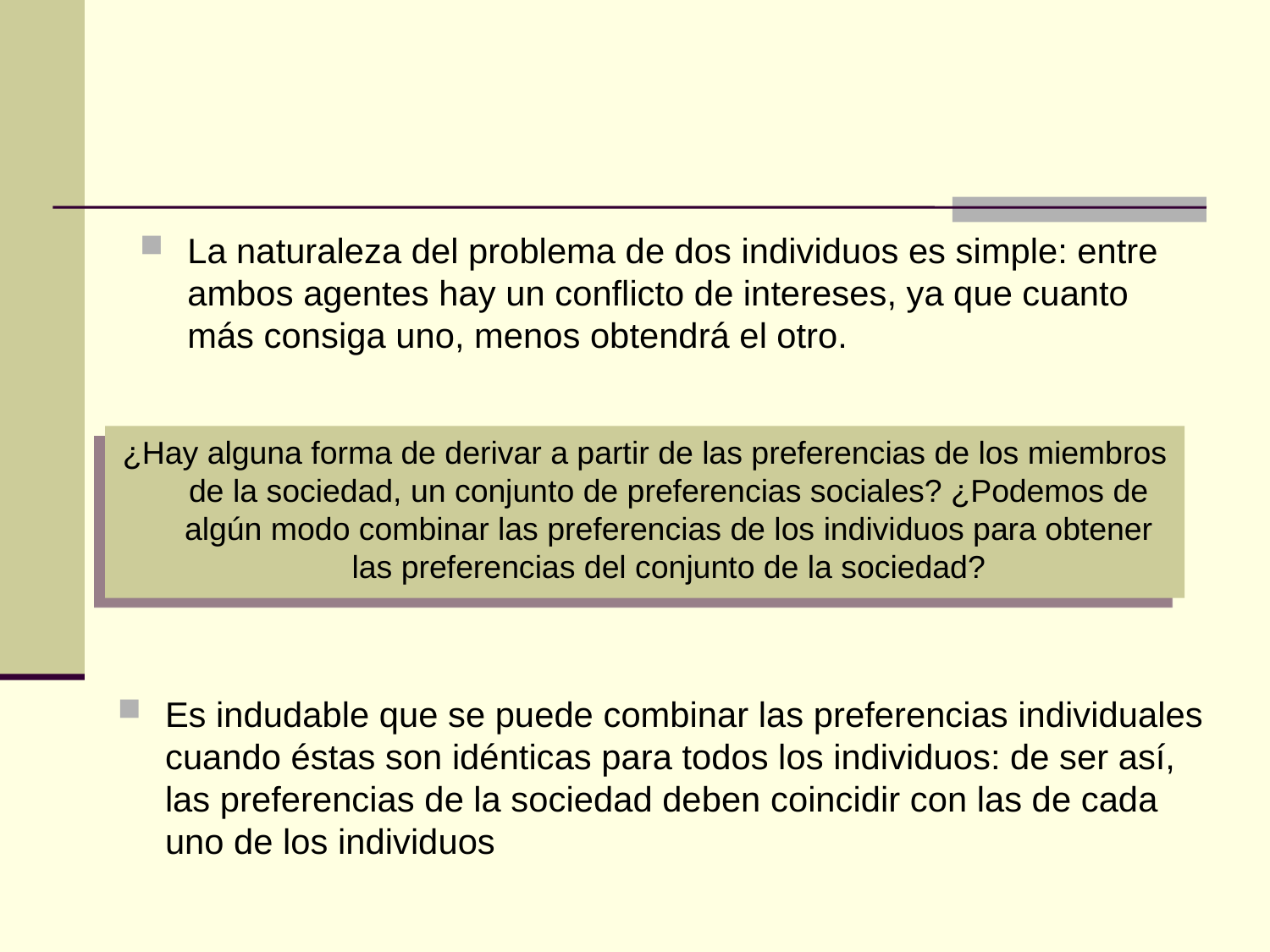

La naturaleza del problema de dos individuos es simple: entre ambos agentes hay un conflicto de intereses, ya que cuanto más consiga uno, menos obtendrá el otro.
¿Hay alguna forma de derivar a partir de las preferencias de los miembros de la sociedad, un conjunto de preferencias sociales? ¿Podemos de algún modo combinar las preferencias de los individuos para obtener las preferencias del conjunto de la sociedad?

Es indudable que se puede combinar las preferencias individuales cuando éstas son idénticas para todos los individuos: de ser así, las preferencias de la sociedad deben coincidir con las de cada uno de los individuos